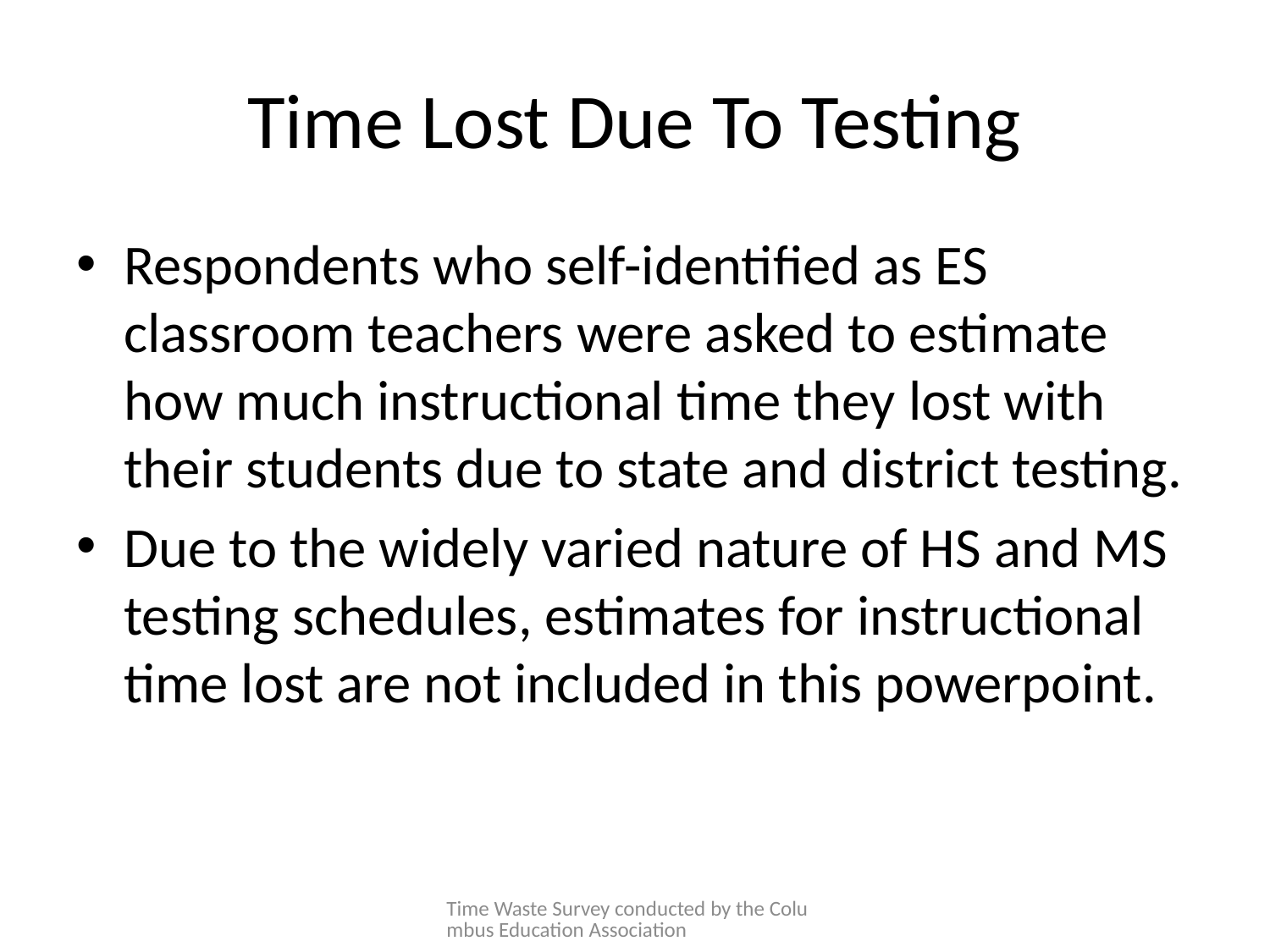

# Time Lost Due To Testing
Respondents who self-identified as ES classroom teachers were asked to estimate how much instructional time they lost with their students due to state and district testing.
Due to the widely varied nature of HS and MS testing schedules, estimates for instructional time lost are not included in this powerpoint.
Time Waste Survey conducted by the Columbus Education Association